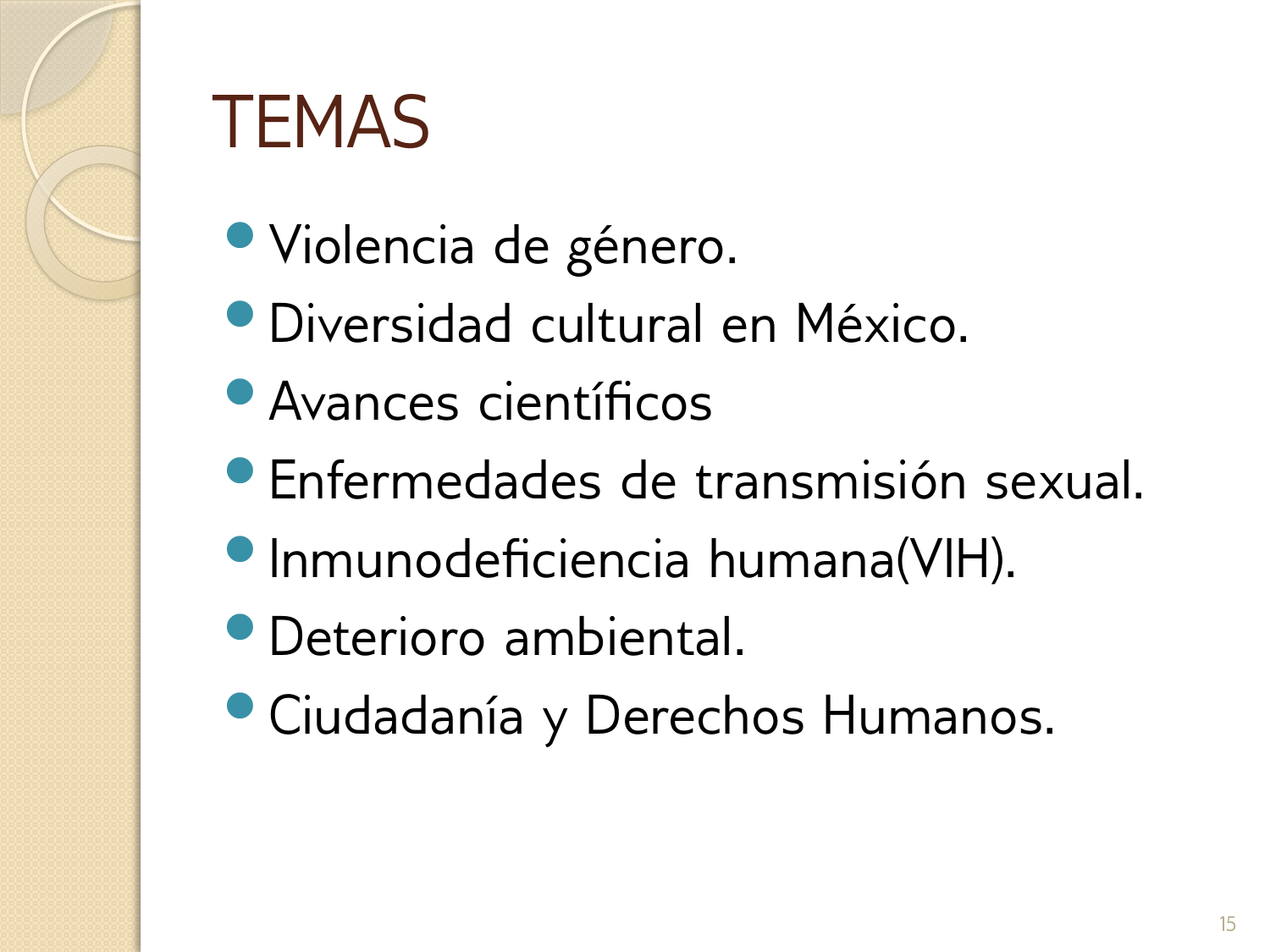

# TEMAS
Violencia de género.
Diversidad cultural en México.
Avances científicos
Enfermedades de transmisión sexual.
Inmunodeficiencia humana(VIH).
Deterioro ambiental.
Ciudadanía y Derechos Humanos.

15